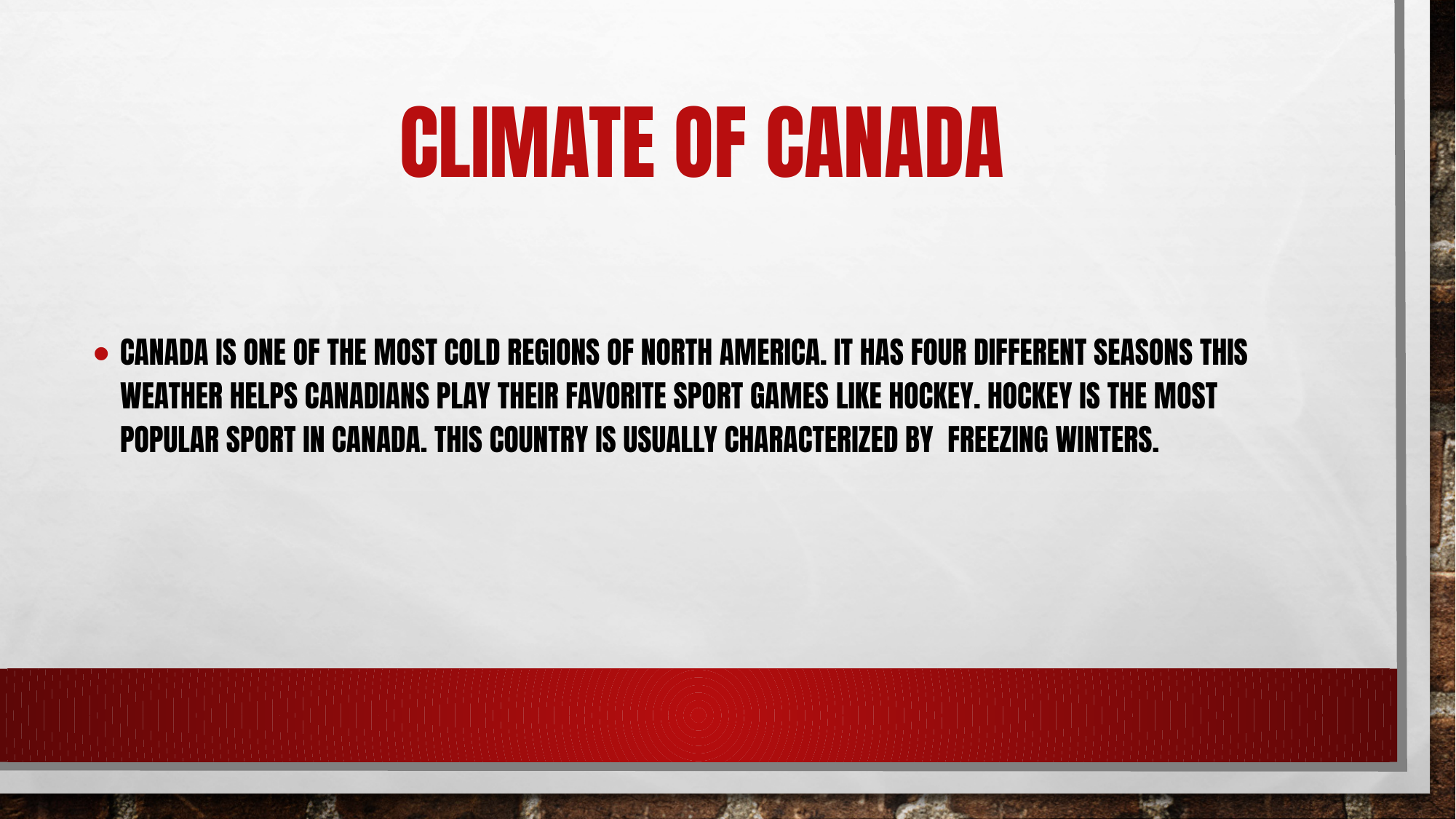

# Climate of Canada
Canada is one of the most cold regions of North America. It has four different seasons This weather helps Canadians play their favorite sport games like hockey. Hockey is the most popular sport in Canada. This country is usually characterized by  freezing winters.